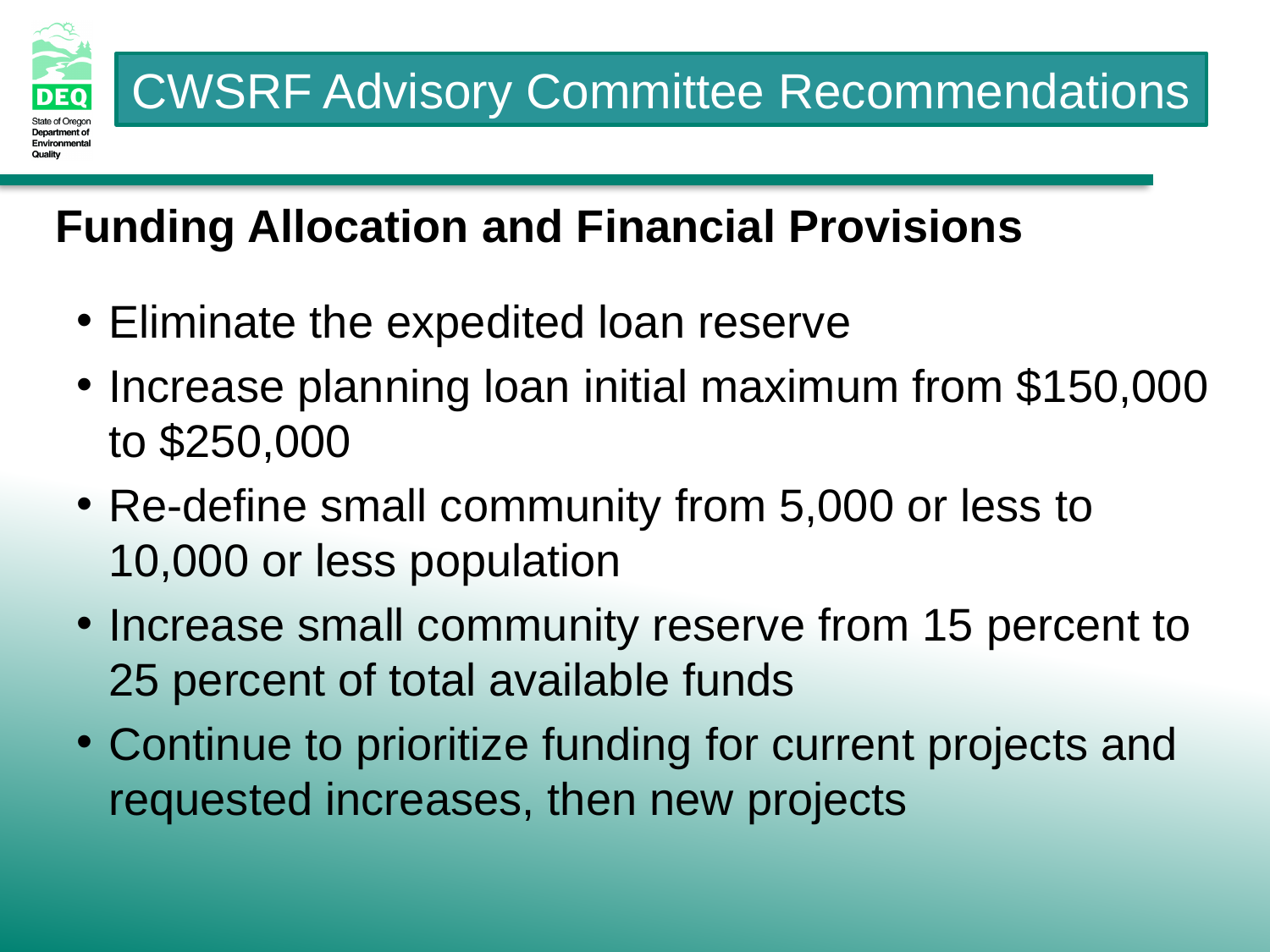

# Funding Allocation and Financial Provisions
Eliminate the expedited loan reserve
Increase planning loan initial maximum from $150,000 to $250,000
Re-define small community from 5,000 or less to  10,000 or less population
Increase small community reserve from 15 percent to 25 percent of total available funds
Continue to prioritize funding for current projects and requested increases, then new projects